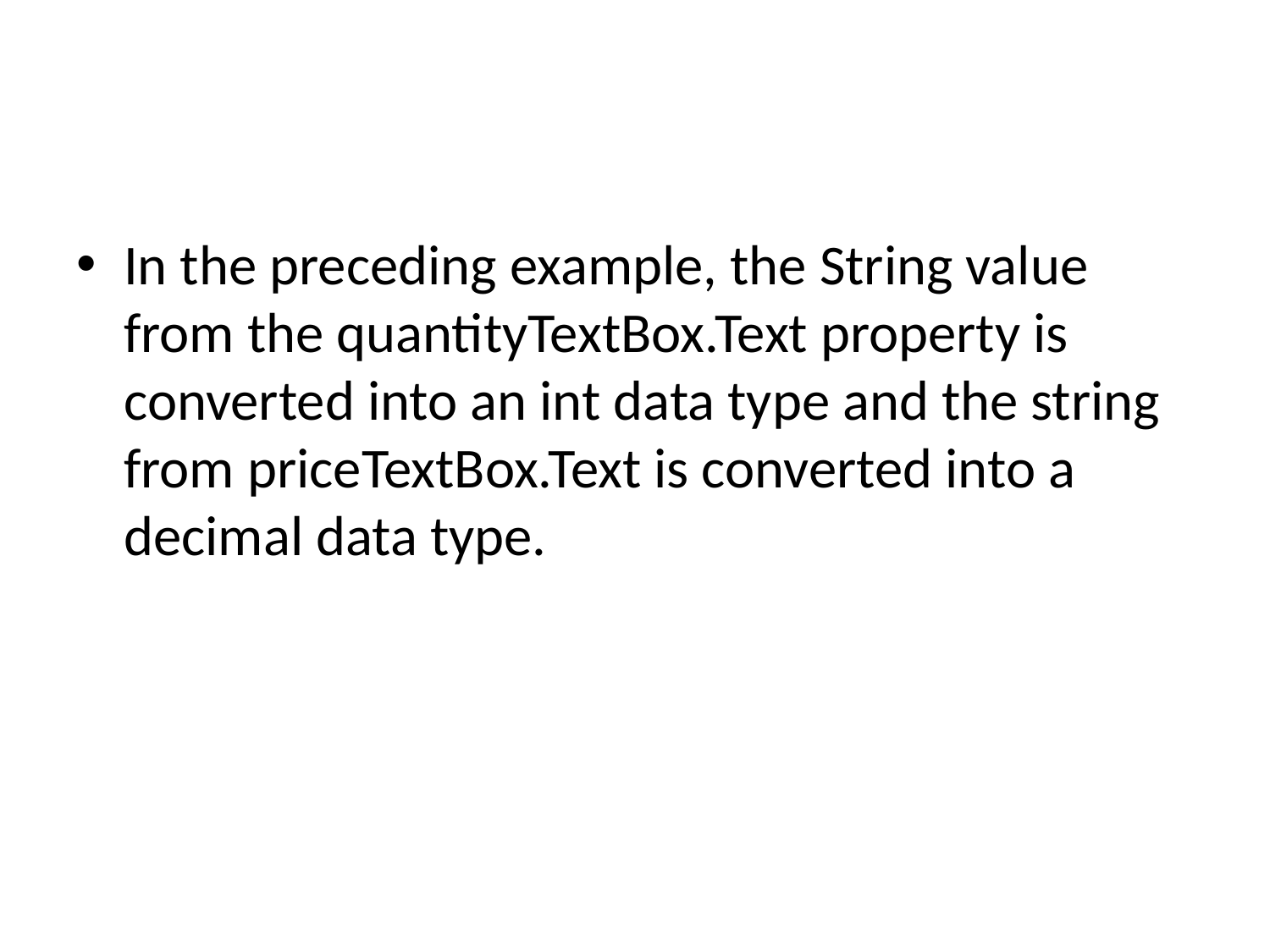

#
In the preceding example, the String value from the quantityTextBox.Text property is converted into an int data type and the string from priceTextBox.Text is converted into a decimal data type.